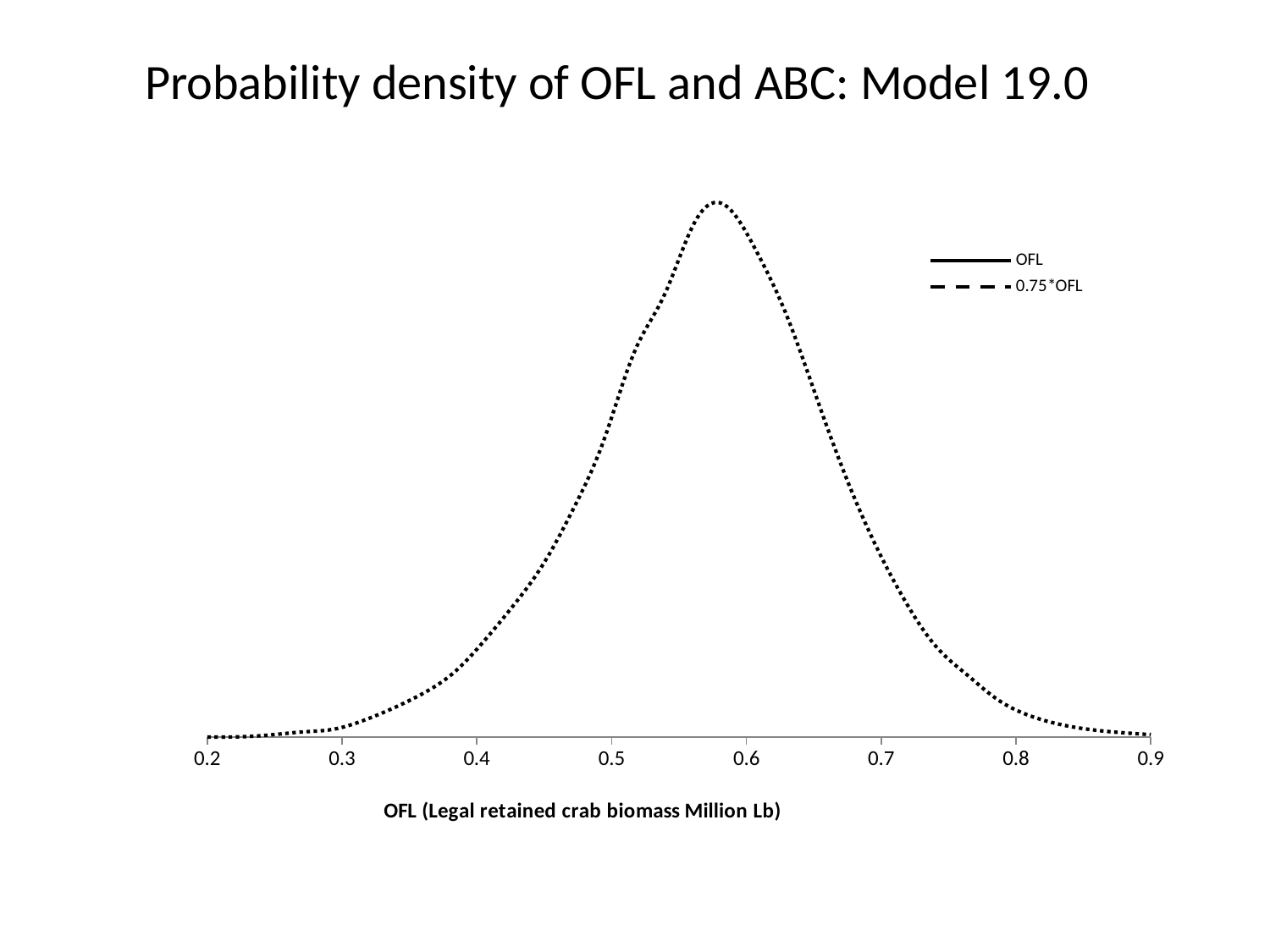

# Probability density of OFL and ABC: Model 19.0

### Chart

| Category | OFL | 0.75*OFL |  |
|---|---|---|---|